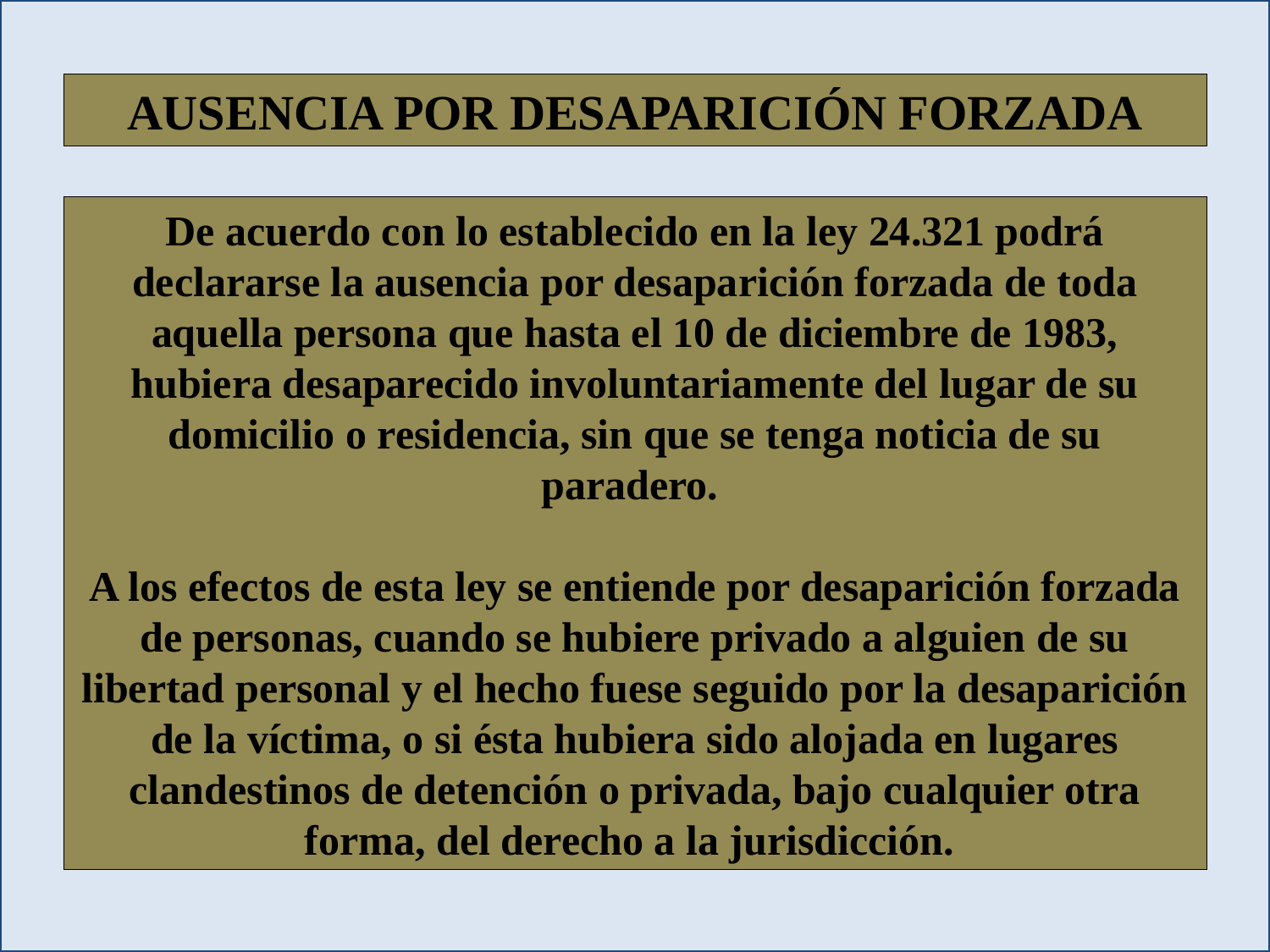

AUSENCIA POR DESAPARICIÓN FORZADA
De acuerdo con lo establecido en la ley 24.321 podrá declararse la ausencia por desaparición forzada de toda aquella persona que hasta el 10 de diciembre de 1983, hubiera desaparecido involuntariamente del lugar de su domicilio o residencia, sin que se tenga noticia de su paradero.

A los efectos de esta ley se entiende por desaparición forzada de personas, cuando se hubiere privado a alguien de su libertad personal y el hecho fuese seguido por la desaparición de la víctima, o si ésta hubiera sido alojada en lugares clandestinos de detención o privada, bajo cualquier otra forma, del derecho a la jurisdicción.